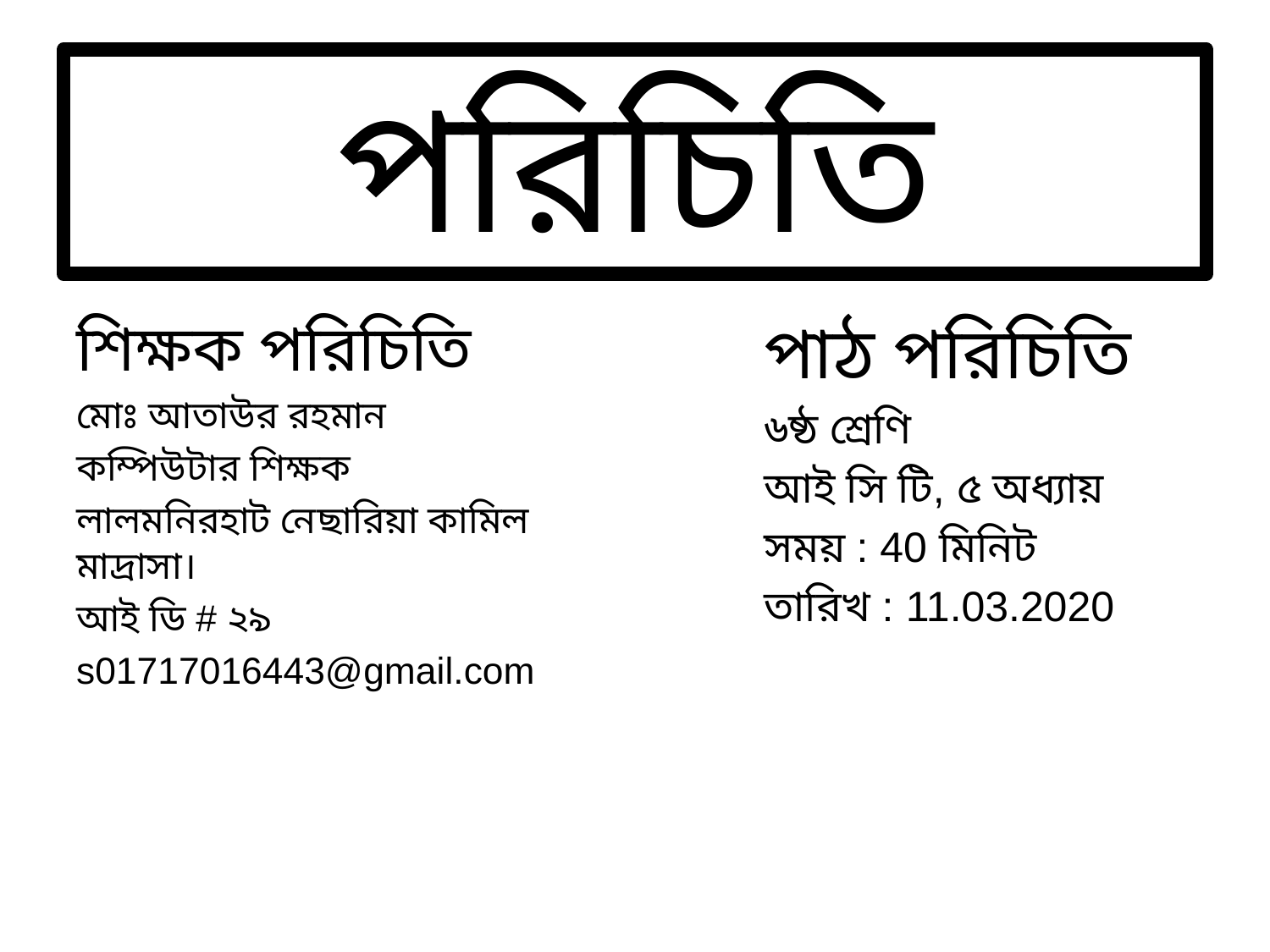

# পরিচিতি
শিক্ষক পরিচিতি
মোঃ আতাউর রহমান
কম্পিউটার শিক্ষক
লালমনিরহাট নেছারিয়া কামিল মাদ্রাসা।
আই ডি # ২৯
s01717016443@gmail.com
পাঠ পরিচিতি
৬ষ্ঠ শ্রেণি
আই সি টি, ৫ অধ্যায়
সময় : 40 মিনিট
তারিখ : 11.03.2020